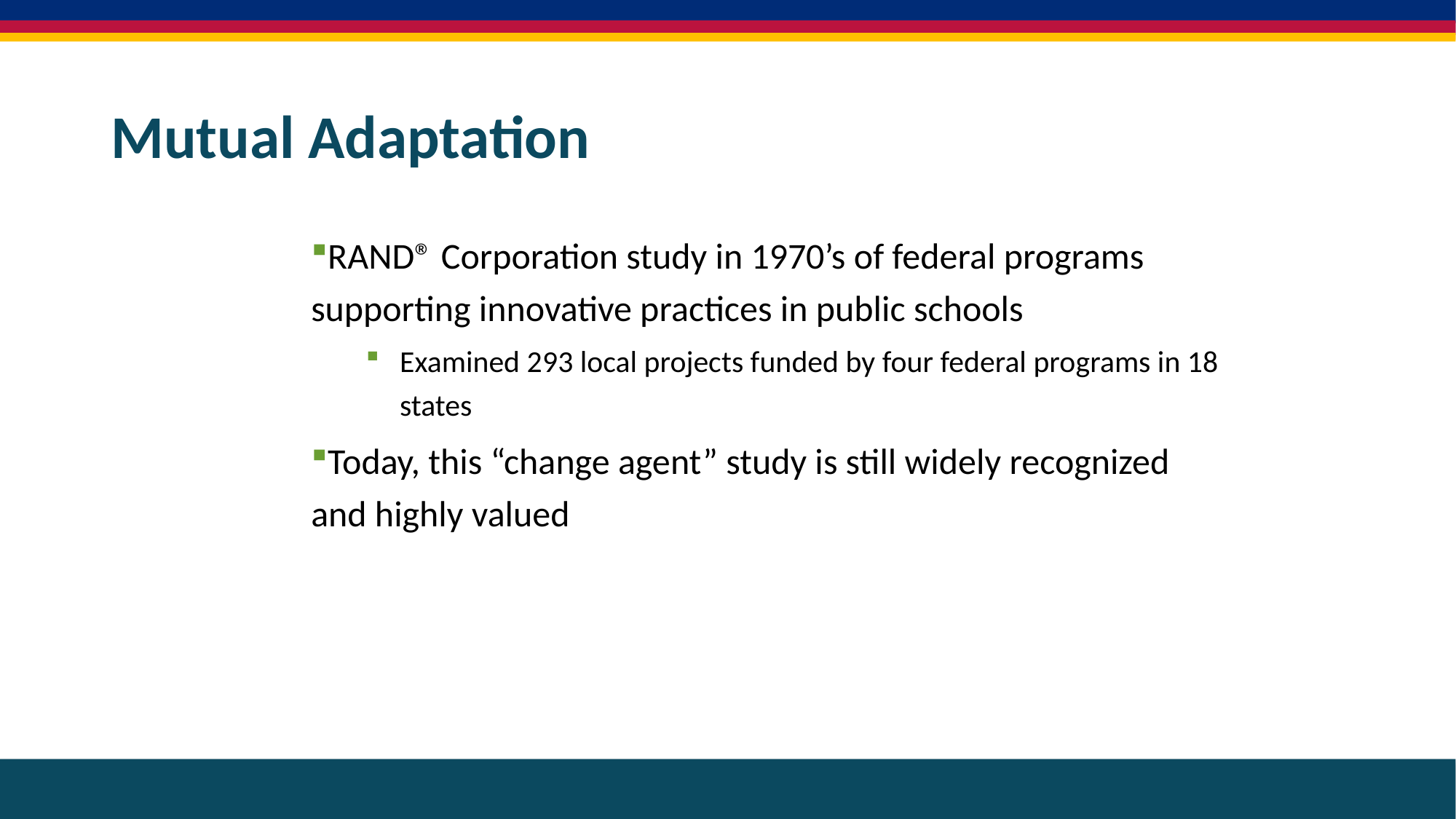

# Mutual Adaptation
RAND® Corporation study in 1970’s of federal programs supporting innovative practices in public schools
Examined 293 local projects funded by four federal programs in 18 states
Today, this “change agent” study is still widely recognized and highly valued